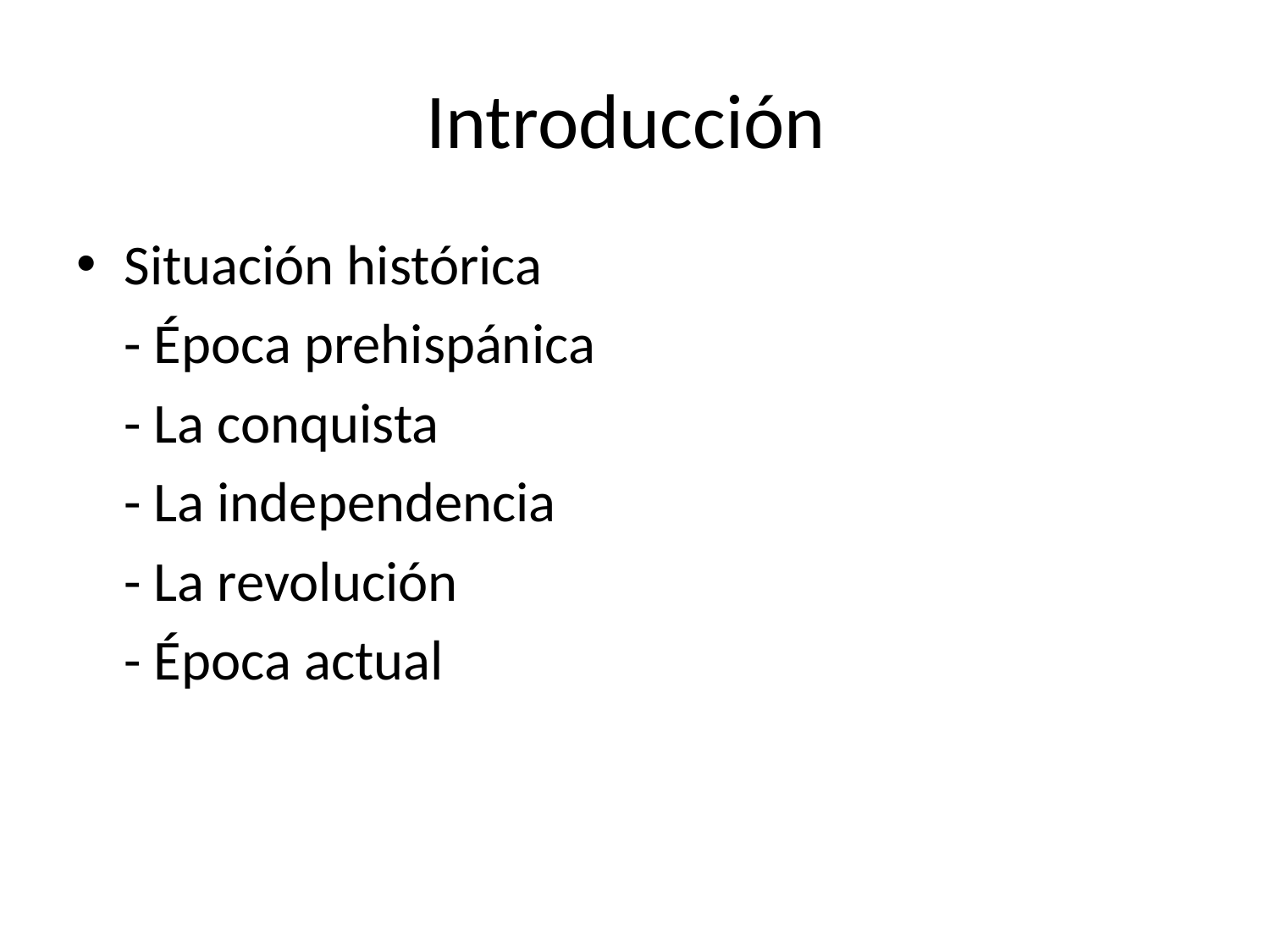

# Introducción
Situación histórica
	- Época prehispánica
	- La conquista
	- La independencia
	- La revolución
	- Época actual